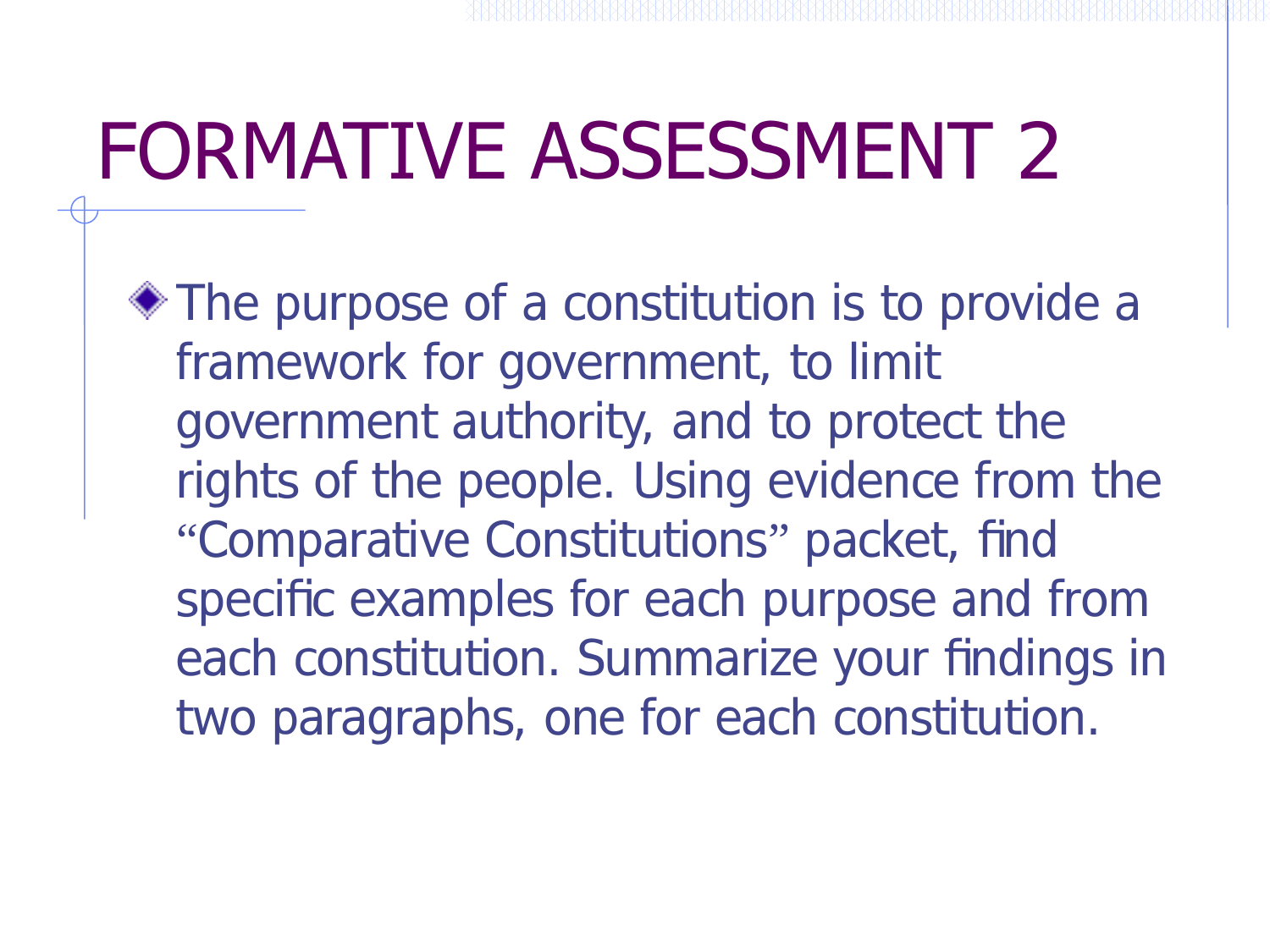

# FORMATIVE ASSESSMENT 2
The purpose of a constitution is to provide a framework for government, to limit government authority, and to protect the rights of the people. Using evidence from the “Comparative Constitutions” packet, find specific examples for each purpose and from each constitution. Summarize your findings in two paragraphs, one for each constitution.